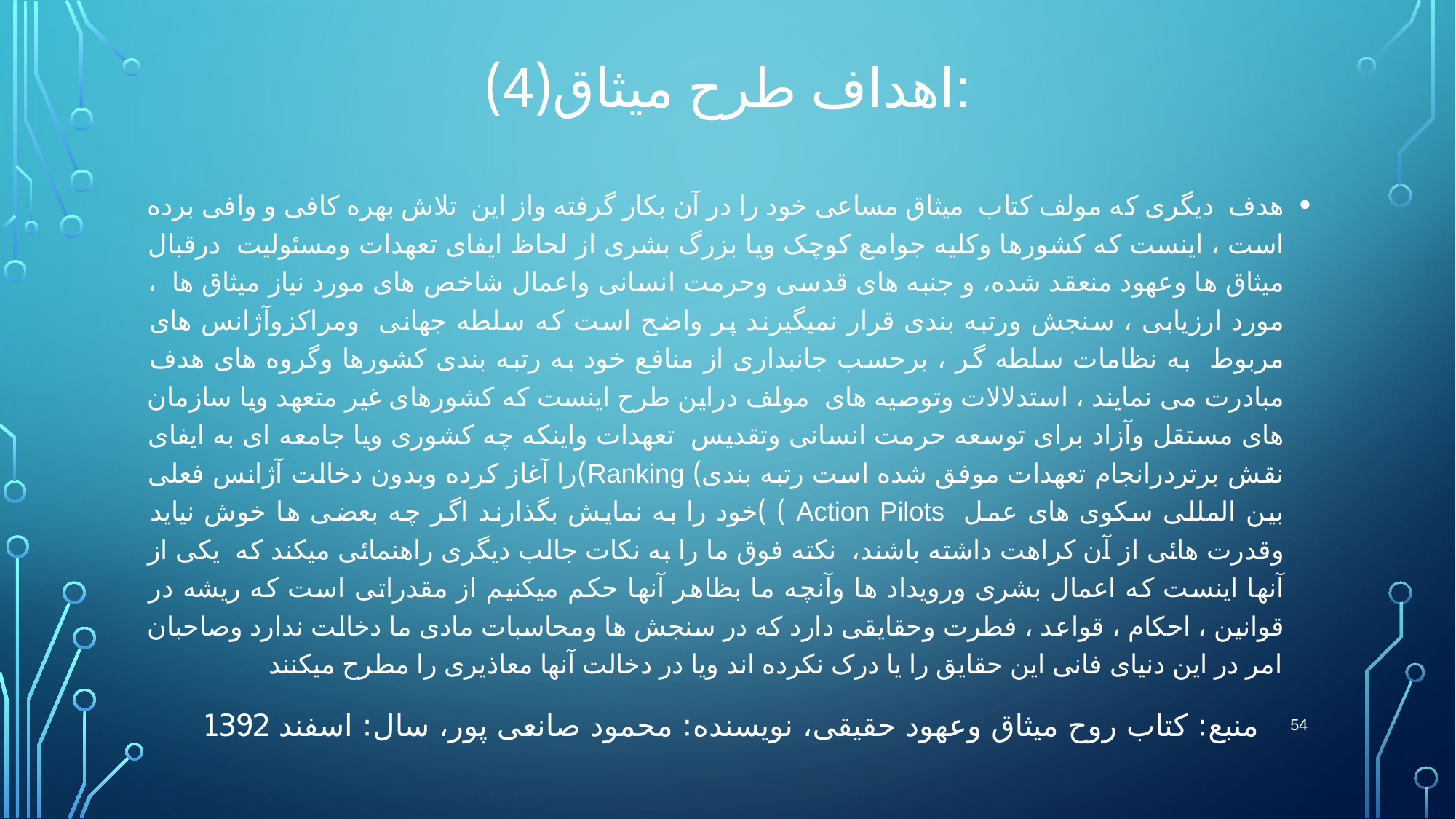

# اهداف طرح میثاق(4):
هدف  دیگری که مولف کتاب  میثاق مساعی خود را در آن بکار گرفته واز این  تلاش بهره کافی و وافی برده است ، اینست که کشورها وکلیه جوامع کوچک ویا بزرگ بشری از لحاظ ایفای تعهدات ومسئولیت  درقبال میثاق ها وعهود منعقد شده، و جنبه های قدسی وحرمت انسانی واعمال شاخص های مورد نیاز میثاق ها  ، مورد ارزیابی ، سنجش ورتبه بندی قرار نمیگیرند پر واضح است که سلطه جهانی  ومراکزوآژانس های مربوط  به نظامات سلطه گر ، برحسب جانبداری از منافع خود به رتبه بندی کشورها وگروه های هدف مبادرت می نمایند ، استدلالات وتوصیه های  مولف دراین طرح اینست که کشورهای غیر متعهد ویا سازمان های مستقل وآزاد برای توسعه حرمت انسانی وتقدیس  تعهدات واینکه چه کشوری ویا جامعه ای به ایفای نقش برتردرانجام تعهدات موفق شده است رتبه بندی) Ranking)را آغاز کرده وبدون دخالت آژانس فعلی بین المللی سکوی های عمل  Action Pilots ) )خود را به نمایش بگذارند اگر چه بعضی ها خوش نیاید وقدرت هائی از آن کراهت داشته باشند،  نکته فوق ما را به نکات جالب دیگری راهنمائی میکند که  یکی از آنها اینست که اعمال بشری ورویداد ها وآنچه ما بظاهر آنها حکم میکنیم از مقدراتی است که ریشه در قوانین ، احکام ، قواعد ، فطرت وحقایقی دارد که در سنجش ها ومحاسبات مادی ما دخالت ندارد وصاحبان امر در این دنیای فانی این حقایق را یا درک نکرده اند ویا در دخالت آنها معاذیری را مطرح میکنند
54
منبع: کتاب روح میثاق وعهود حقیقی، نویسنده: محمود صانعی پور، سال: اسفند 1392